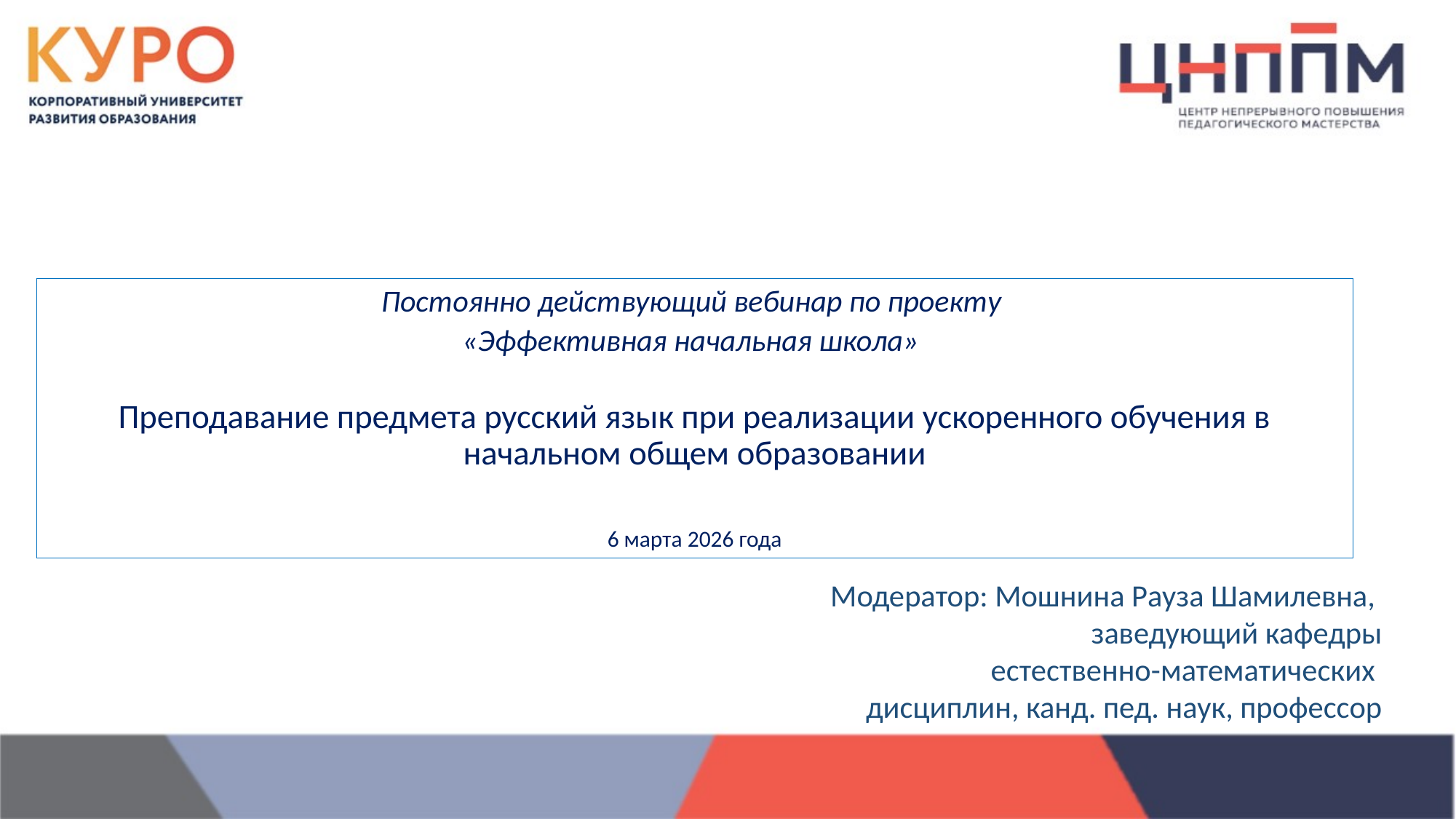

# Постоянно действующий вебинар по проекту «Эффективная начальная школа» Преподавание предмета русский язык при реализации ускоренного обучения в начальном общем образовании 6 марта 2026 года

Модератор: Мошнина Рауза Шамилевна,
заведующий кафедры
 естественно-математических
дисциплин, канд. пед. наук, профессор